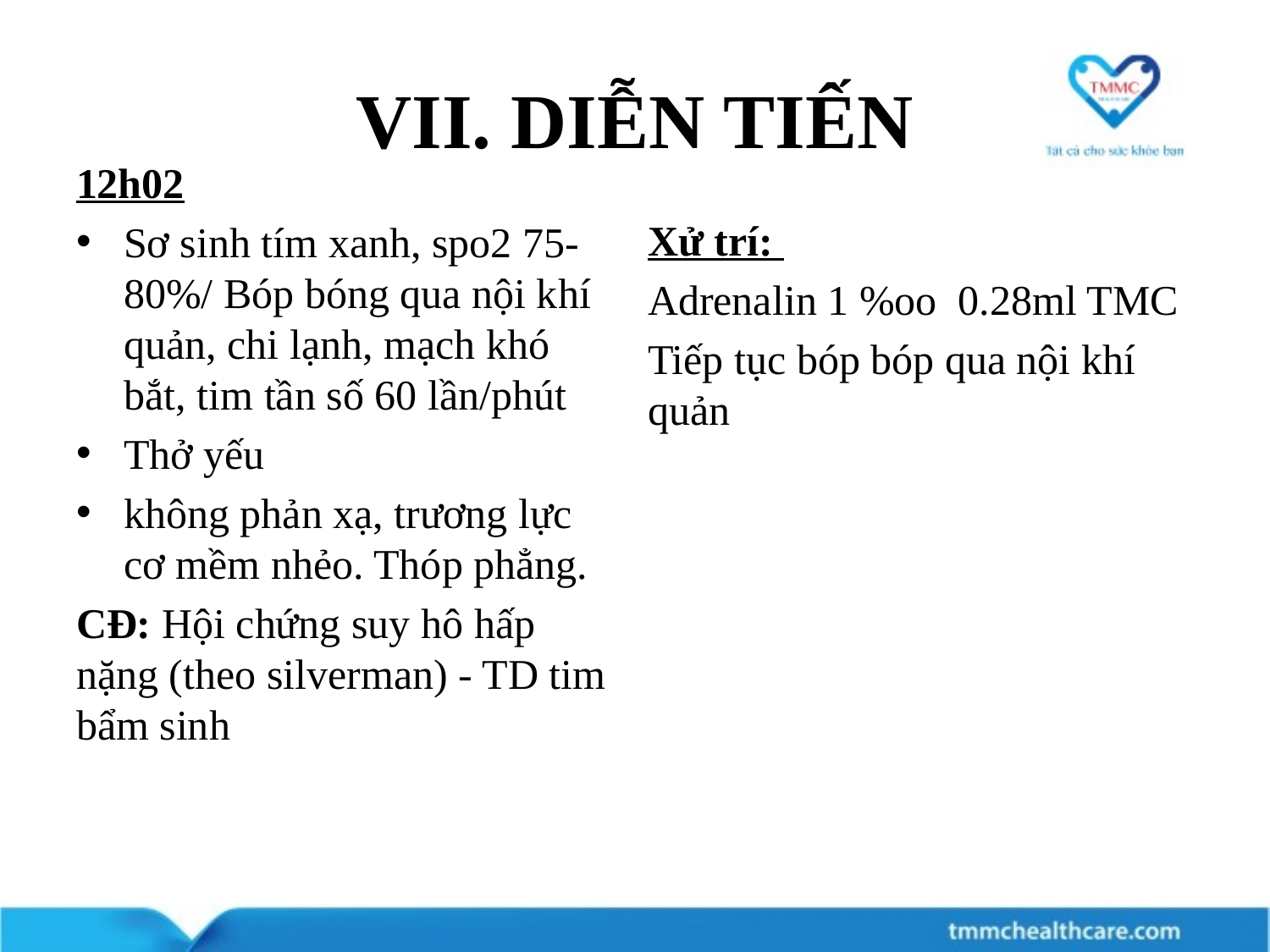

# VII. DIỄN TIẾN
12h02
Sơ sinh tím xanh, spo2 75-80%/ Bóp bóng qua nội khí quản, chi lạnh, mạch khó bắt, tim tần số 60 lần/phút
Thở yếu
không phản xạ, trương lực cơ mềm nhẻo. Thóp phẳng.
CĐ: Hội chứng suy hô hấp nặng (theo silverman) - TD tim bẩm sinh

Xử trí:
Adrenalin 1 %oo  0.28ml TMC
Tiếp tục bóp bóp qua nội khí quản